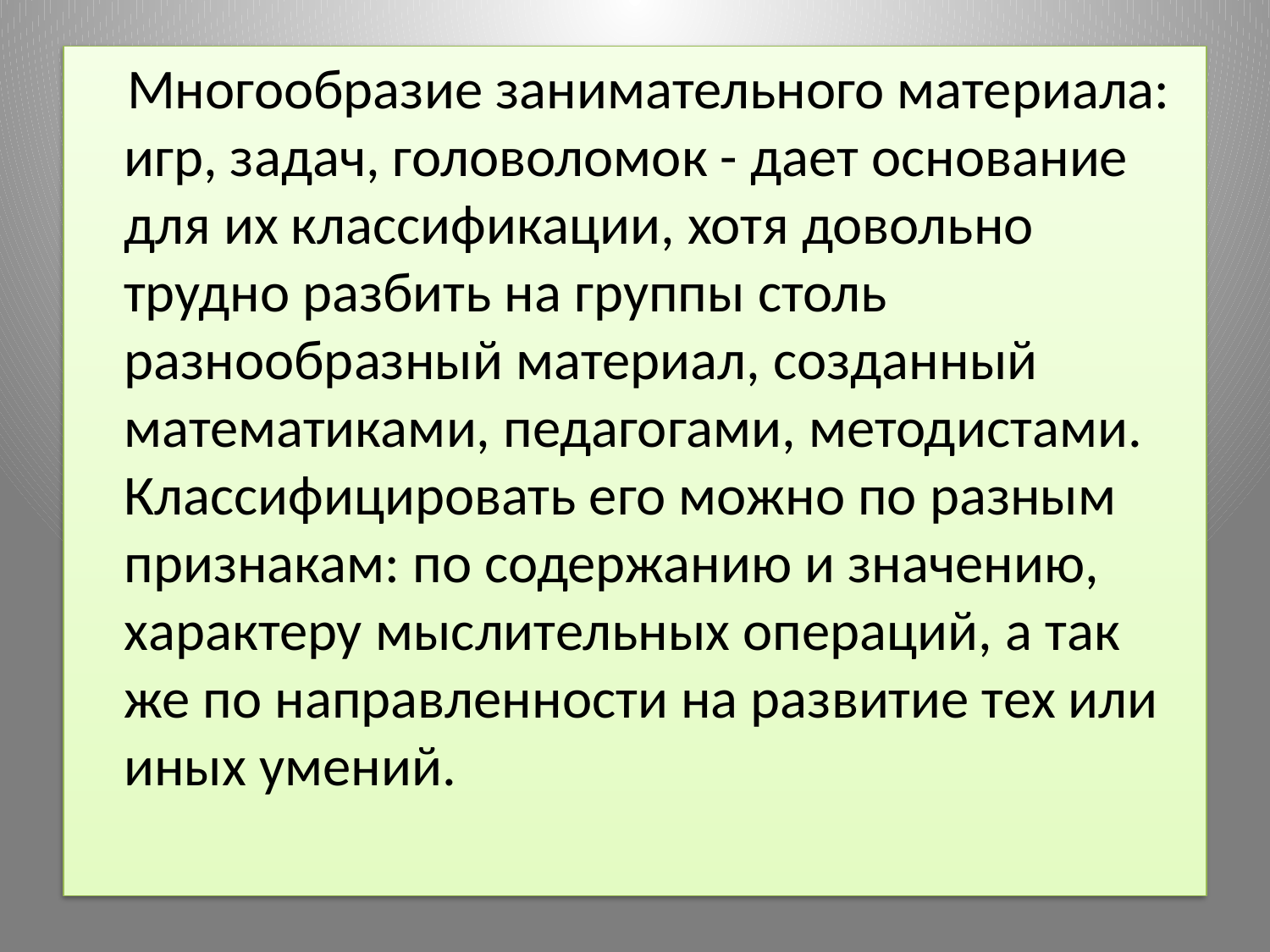

Многообразие занимательного материала: игр, задач, головоломок - дает основание для их классификации, хотя довольно трудно разбить на группы столь разнообразный материал, созданный математиками, педагогами, методистами. Классифицировать его можно по разным признакам: по содержанию и значению, характеру мыслительных операций, а так же по направленности на развитие тех или иных умений.